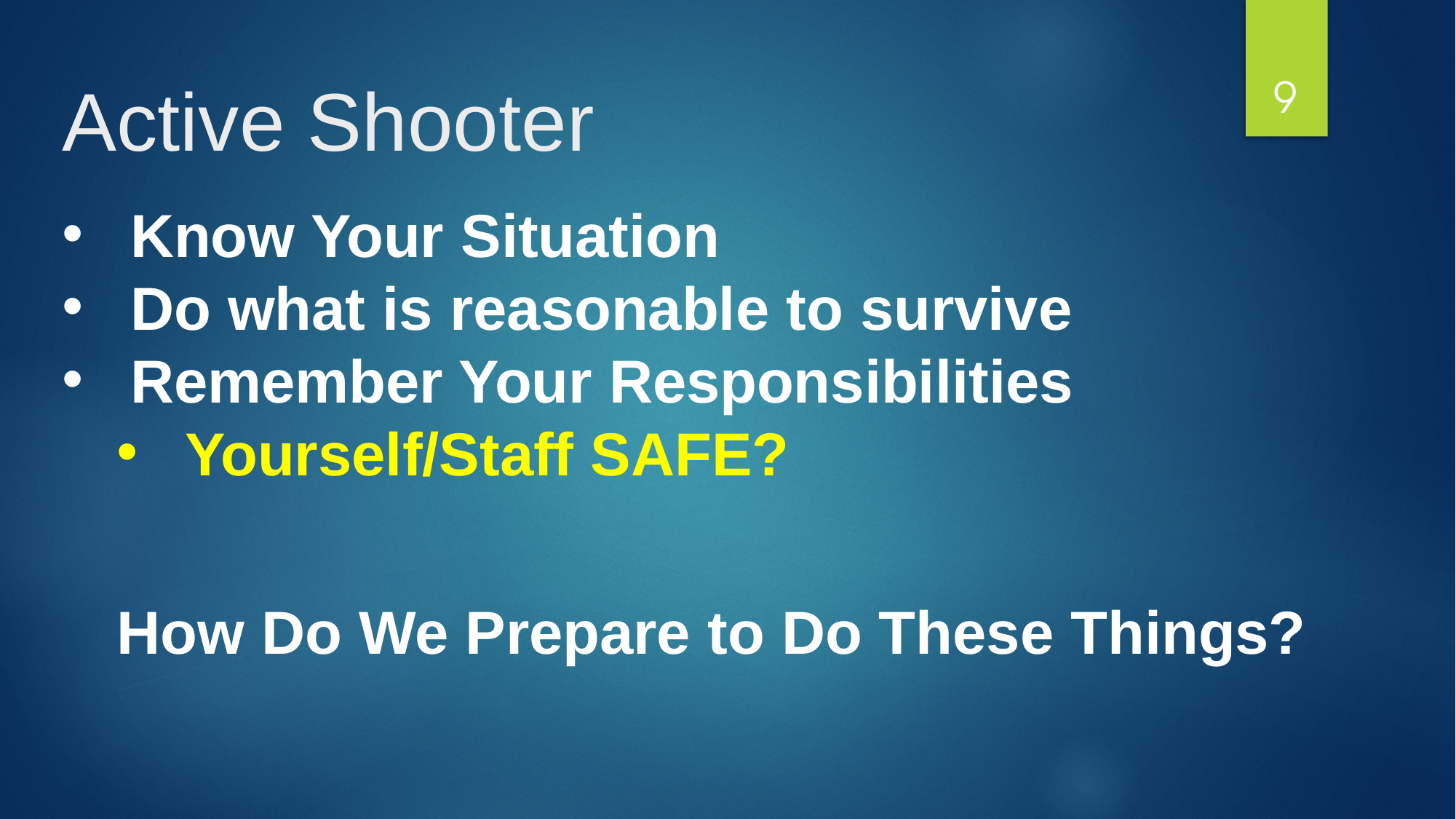

9
Active Shooter
Know Your Situation
Do what is reasonable to survive
Remember Your Responsibilities
Yourself/Staff SAFE?

How Do We Prepare to Do These Things?